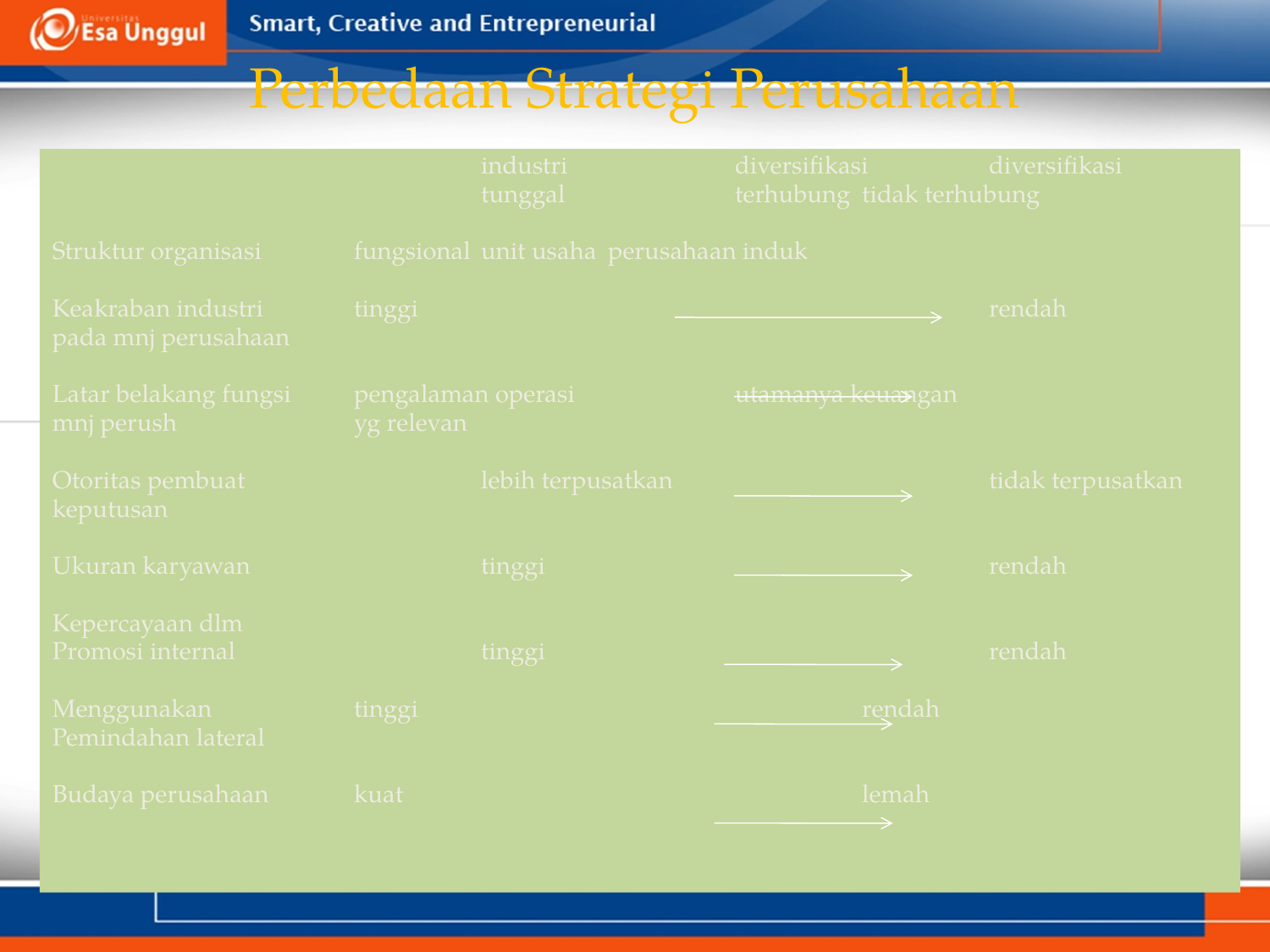

# Perbedaan Strategi Perusahaan
				industri 		diversifikasi	diversifikasi
				tunggal		terhubung	tidak terhubung

Struktur organisasi	fungsional	unit usaha	perusahaan induk

Keakraban industri 	tinggi					rendah
pada mnj perusahaan

Latar belakang fungsi	pengalaman operasi		utamanya keuangan
mnj perush		yg relevan

Otoritas pembuat 		lebih terpusatkan			tidak terpusatkan
keputusan

Ukuran karyawan		tinggi				rendah

Kepercayaan dlm
Promosi internal		tinggi				rendah

Menggunakan 		tinggi				rendah
Pemindahan lateral

Budaya perusahaan	kuat				lemah